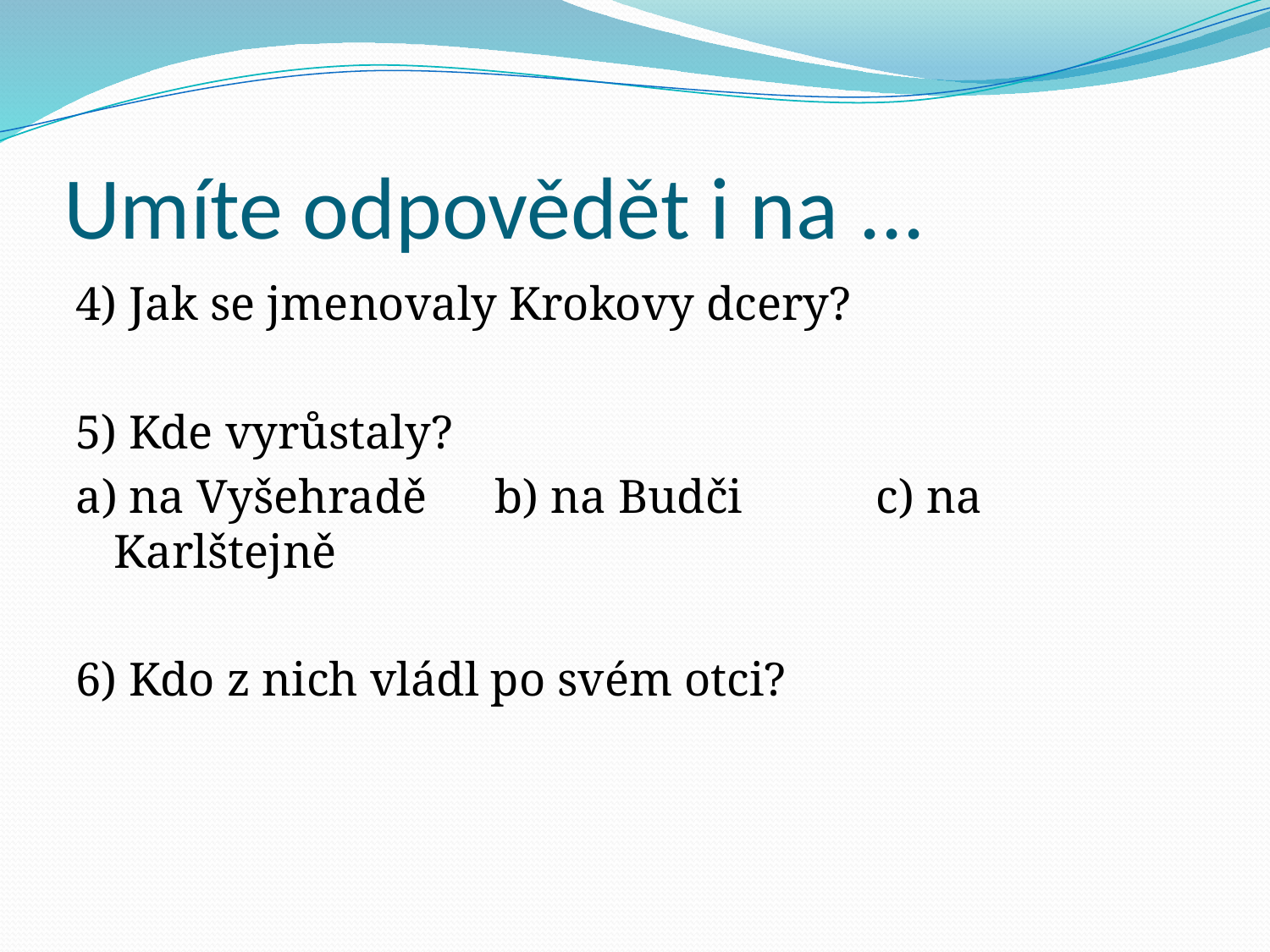

# Umíte odpovědět i na ...
4) Jak se jmenovaly Krokovy dcery?

5) Kde vyrůstaly?
a) na Vyšehradě	b) na Budči		c) na Karlštejně

6) Kdo z nich vládl po svém otci?